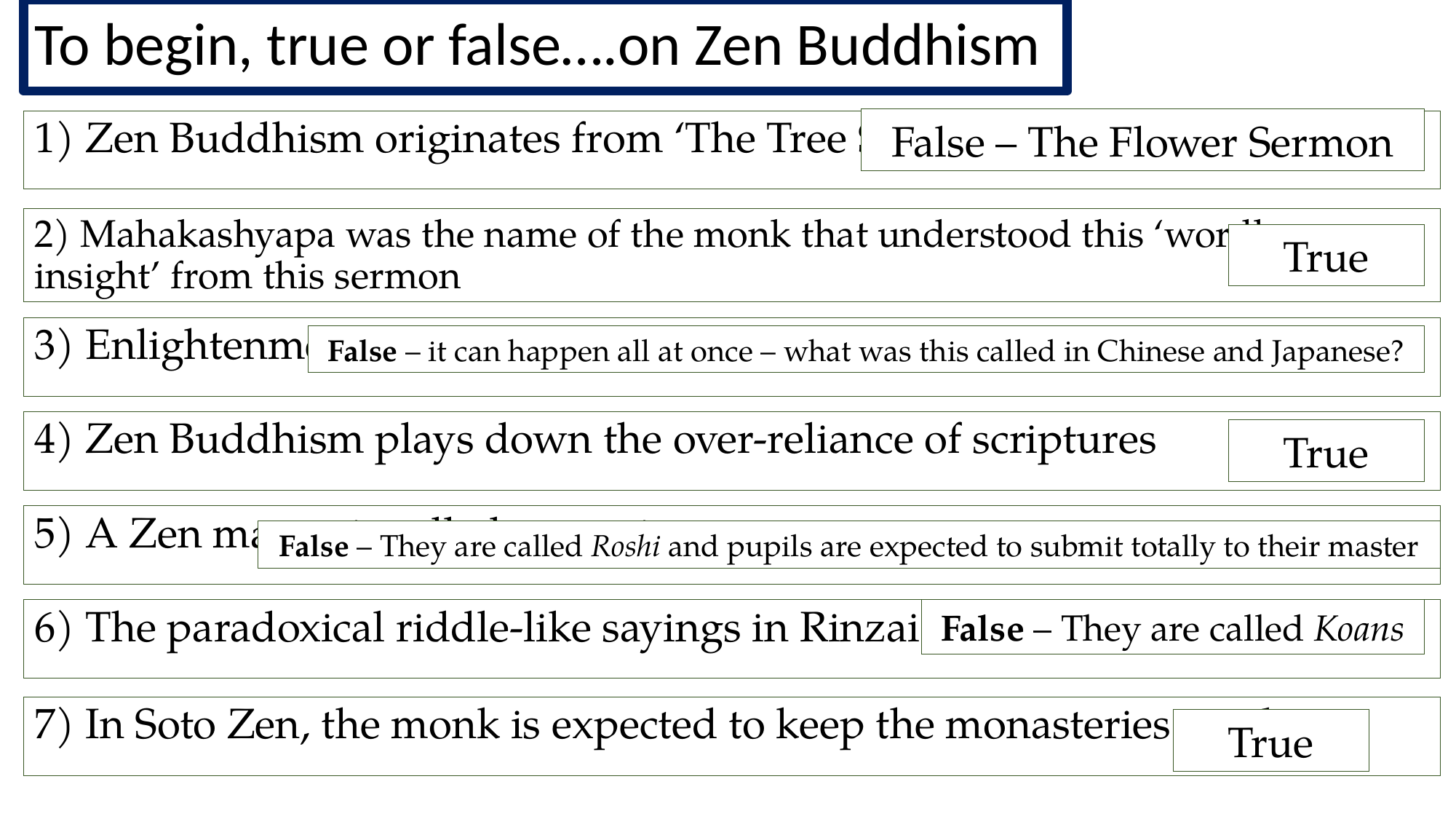

To begin, true or false….on Zen Buddhism
False – The Flower Sermon
1) Zen Buddhism originates from ‘The Tree Sermon’ by the Buddha
2) Mahakashyapa was the name of the monk that understood this ‘wordless insight’ from this sermon
True
3) Enlightenment in Zen can only happen over thousands of lifetimes
False – it can happen all at once – what was this called in Chinese and Japanese?
4) Zen Buddhism plays down the over-reliance of scriptures
True
5) A Zen master is called a sotori
False – They are called Roshi and pupils are expected to submit totally to their master
6) The paradoxical riddle-like sayings in Rinzai Zen are called Zazen
False – They are called Koans
7) In Soto Zen, the monk is expected to keep the monasteries spotless
True